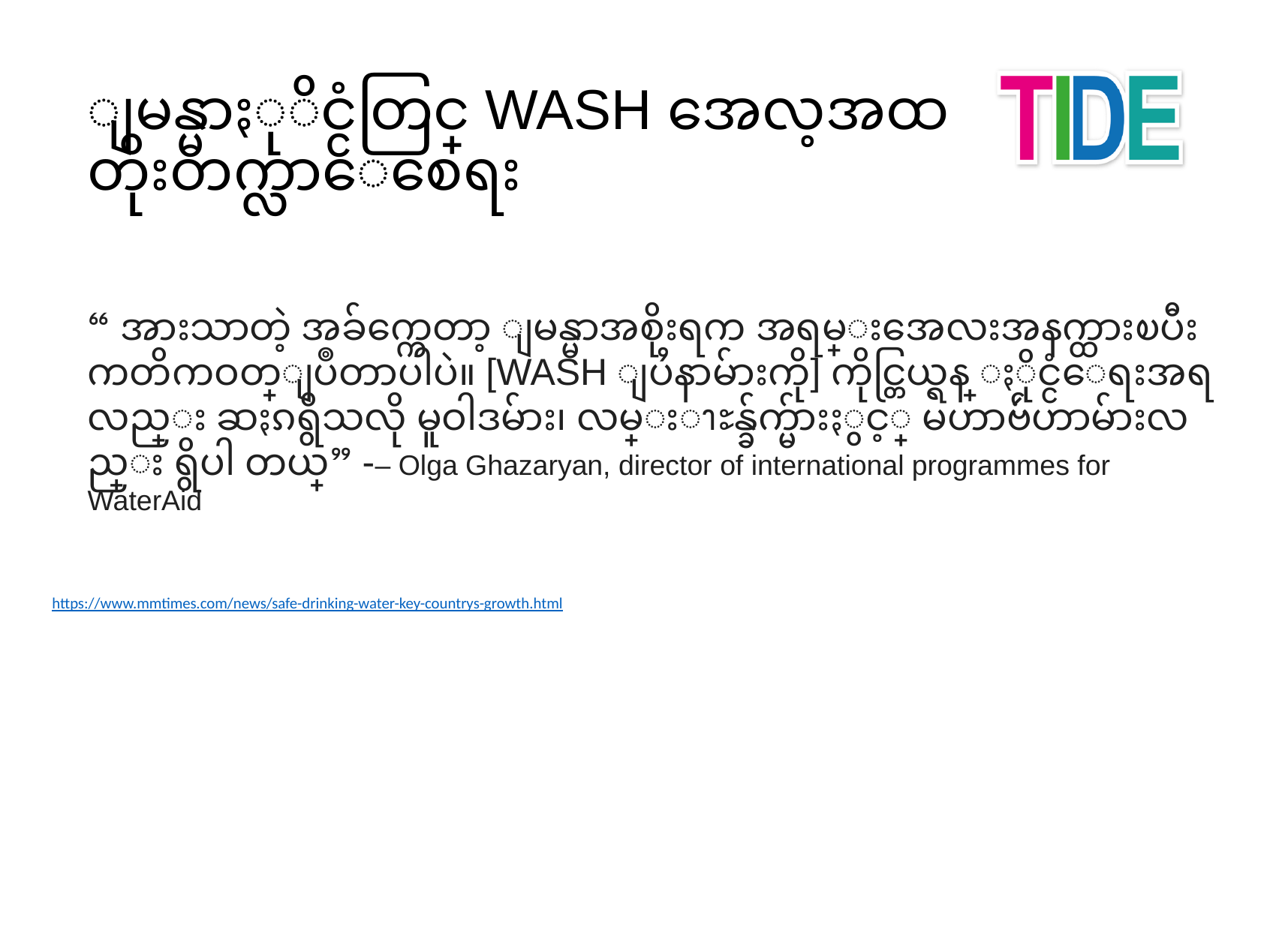

# ျမန္မာႏုိင္ငံတြင္ WASH အေလ့အထ တိုးတက္လာေစေရး
“ အားသာတဲ့ အခ်က္ကေတာ့ ျမန္မာအစိုးရက အရမ္းအေလးအနက္ထားၿပီး  ကတိကဝတ္ျပဳတာပါပဲ။ [WASH ျပႆနာမ်ားကို] ကိုင္တြယ္ရန္ ႏိုင္ငံေရးအရ လည္း ဆႏၵရွိသလို မူဝါဒမ်ား၊ လမ္းၫႊန္ခ်က္မ်ားႏွင့္ မဟာဗ်ဴဟာမ်ားလည္း ရွိပါ တယ္” -– Olga Ghazaryan, director of international programmes for WaterAid
https://www.mmtimes.com/news/safe-drinking-water-key-countrys-growth.html